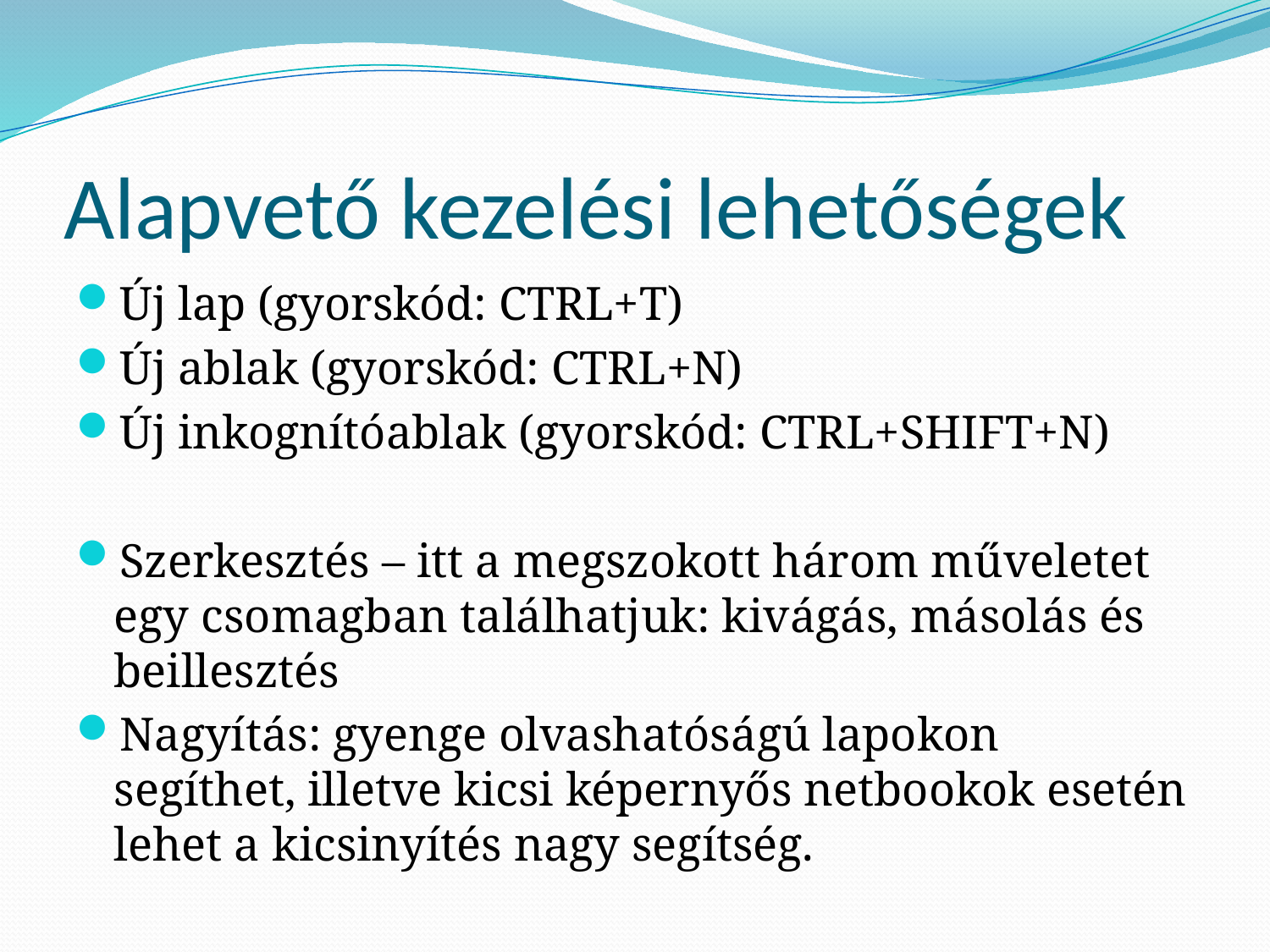

# Alapvető kezelési lehetőségek
Új lap (gyorskód: CTRL+T)
Új ablak (gyorskód: CTRL+N)
Új inkognítóablak (gyorskód: CTRL+SHIFT+N)

Szerkesztés – itt a megszokott három műveletet egy csomagban találhatjuk: kivágás, másolás és beillesztés
Nagyítás: gyenge olvashatóságú lapokon segíthet, illetve kicsi képernyős netbookok esetén lehet a kicsinyítés nagy segítség.